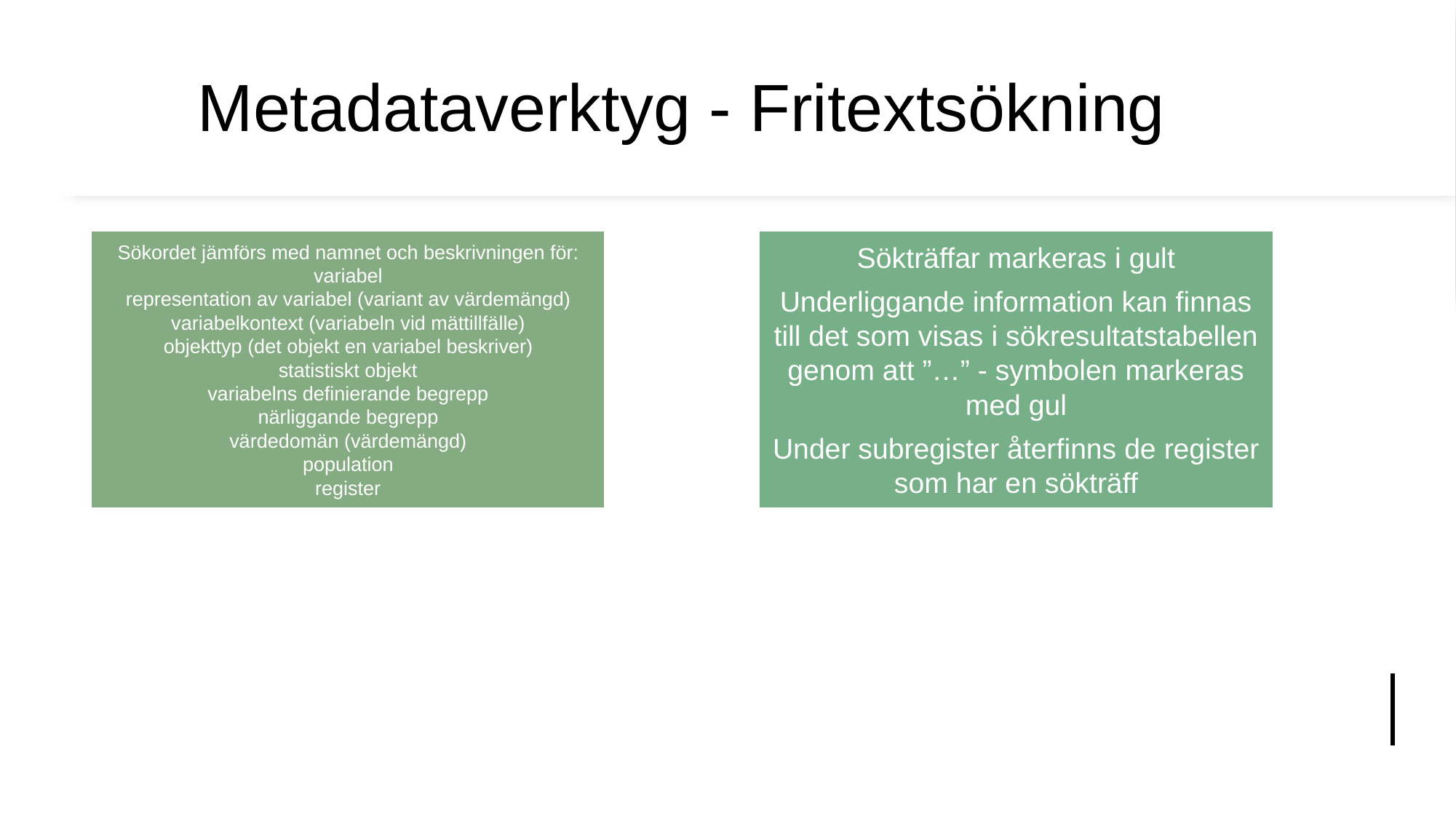

# Metadataverktyg - Fritextsökning
Sökordet jämförs med namnet och beskrivningen för:
variabel
representation av variabel (variant av värdemängd)
variabelkontext (variabeln vid mättillfälle)
objekttyp (det objekt en variabel beskriver)
statistiskt objekt
variabelns definierande begrepp
närliggande begrepp
värdedomän (värdemängd)
population
register
Sökträffar markeras i gult
Underliggande information kan finnas till det som visas i sökresultatstabellen genom att ”…” - symbolen markeras med gul
Under subregister återfinns de register som har en sökträff